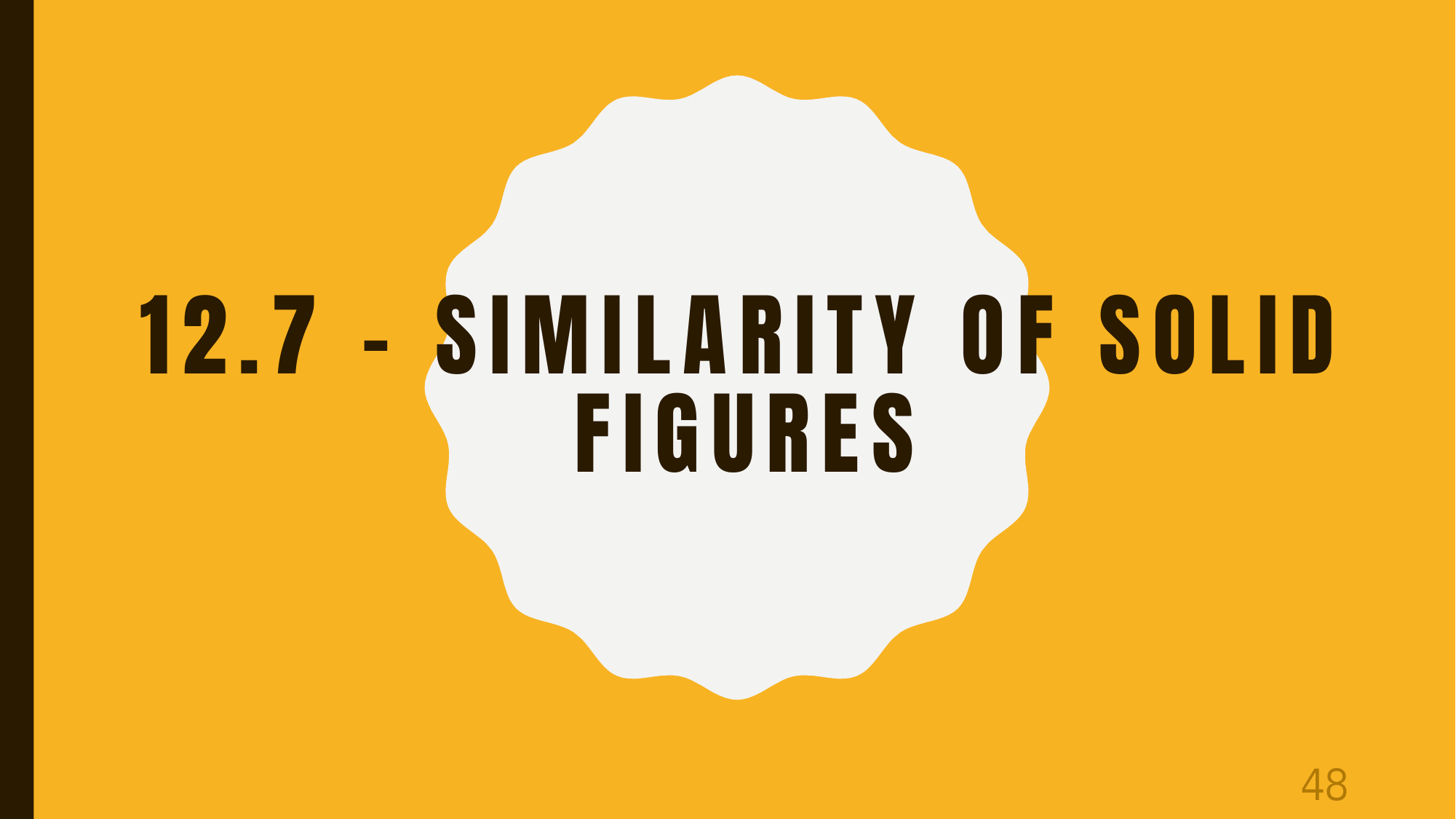

# 12.7 – SIMILARITY OF SOLID FIGURES
48